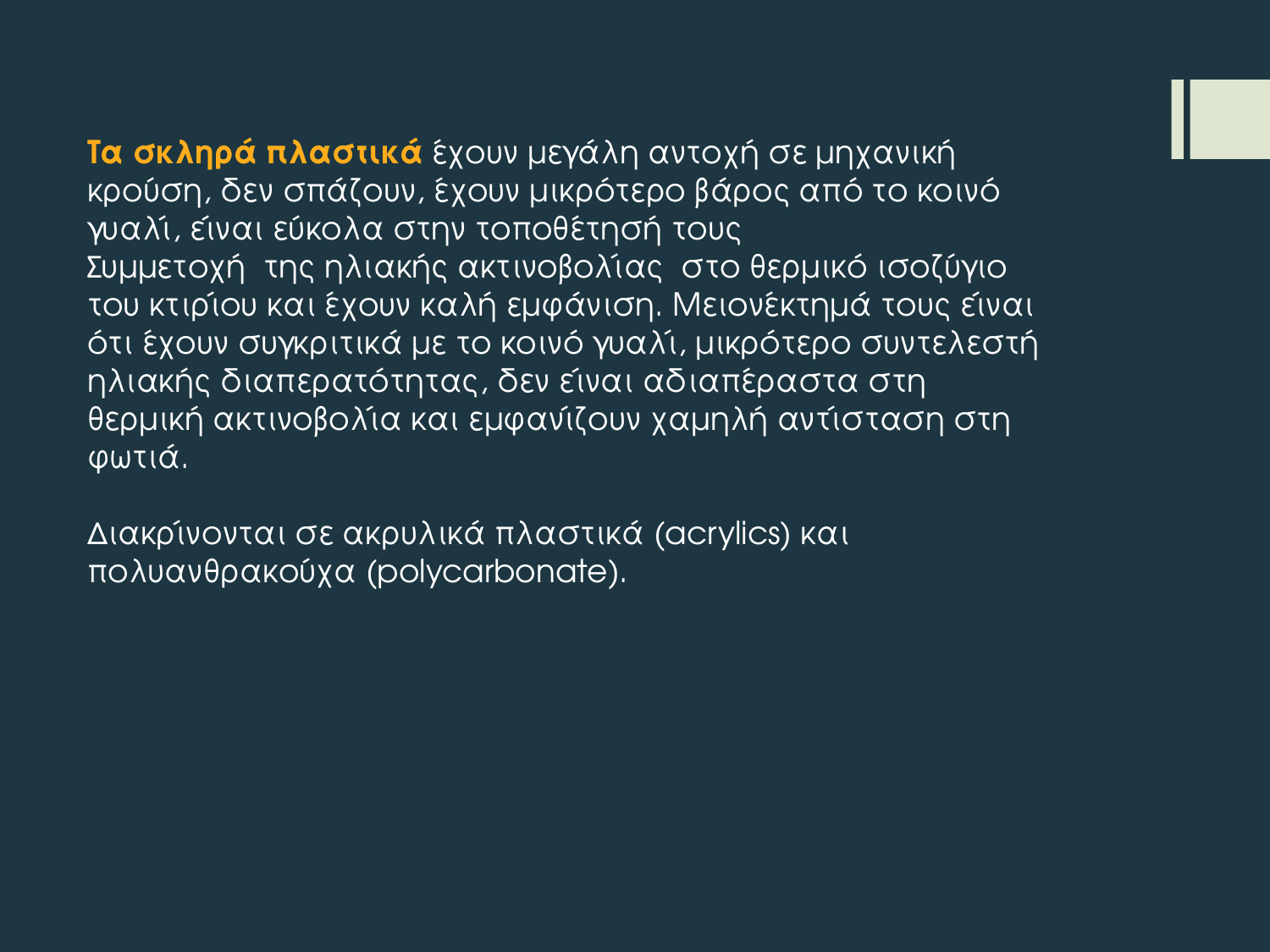

Τα σκληρά πλαστικά έχουν μεγάλη αντοχή σε μηχανική κρούση, δεν σπάζουν, έχουν μικρότερο βάρος από το κοινό γυαλί, είναι εύκολα στην τοποθέτησή τους
Συμμετοχή  της ηλιακής ακτινοβολίας  στο θερμικό ισοζύγιο του κτιρίου και έχουν καλή εμφάνιση. Μειονέκτημά τους είναι ότι έχουν συγκριτικά με το κοινό γυαλί, μικρότερο συντελεστή ηλιακής διαπερατότητας, δεν είναι αδιαπέραστα στη θερμική ακτινοβολία και εμφανίζουν χαμηλή αντίσταση στη φωτιά.

Διακρίνονται σε ακρυλικά πλαστικά (acrylics) και πολυανθρακούχα (polycarbonate).